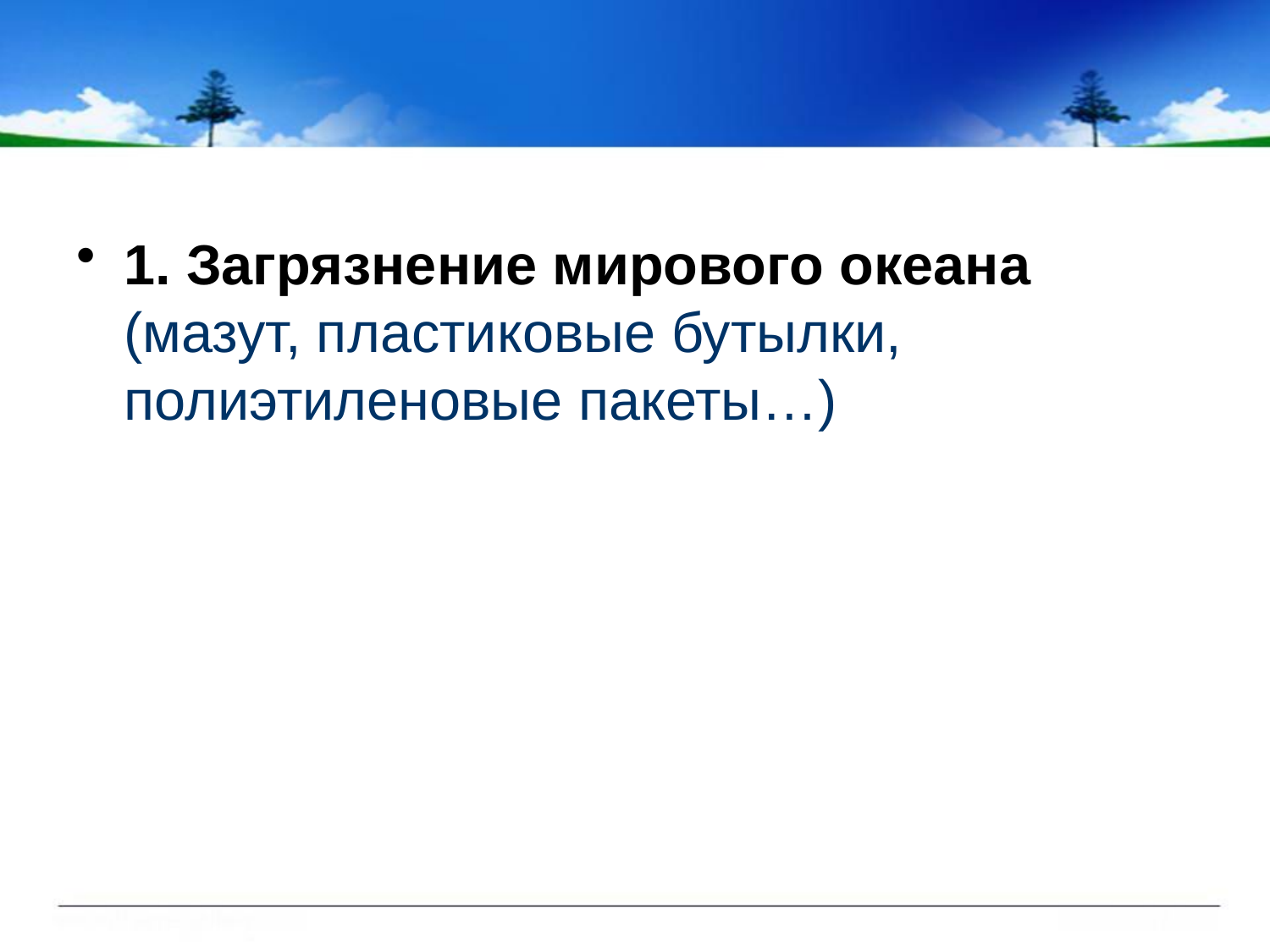

#
1. Загрязнение мирового океана (мазут, пластиковые бутылки, полиэтиленовые пакеты…)